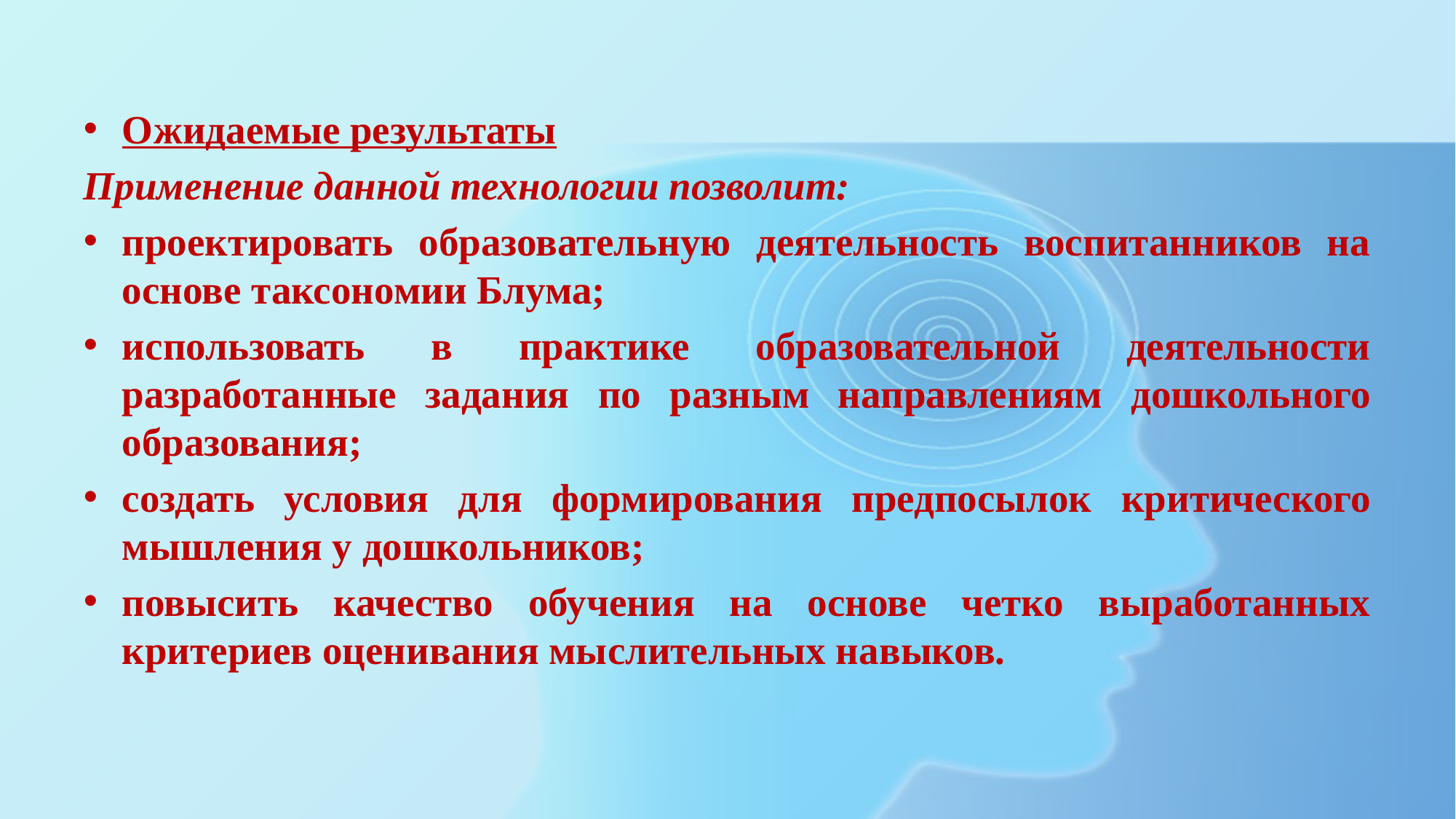

Ожидаемые результаты
Применение данной технологии позволит:
проектировать образовательную деятельность воспитанников на основе таксономии Блума;
использовать в практике образовательной деятельности разработанные задания по разным направлениям дошкольного образования;
создать условия для формирования предпосылок критического мышления у дошкольников;
повысить качество обучения на основе четко выработанных критериев оценивания мыслительных навыков.